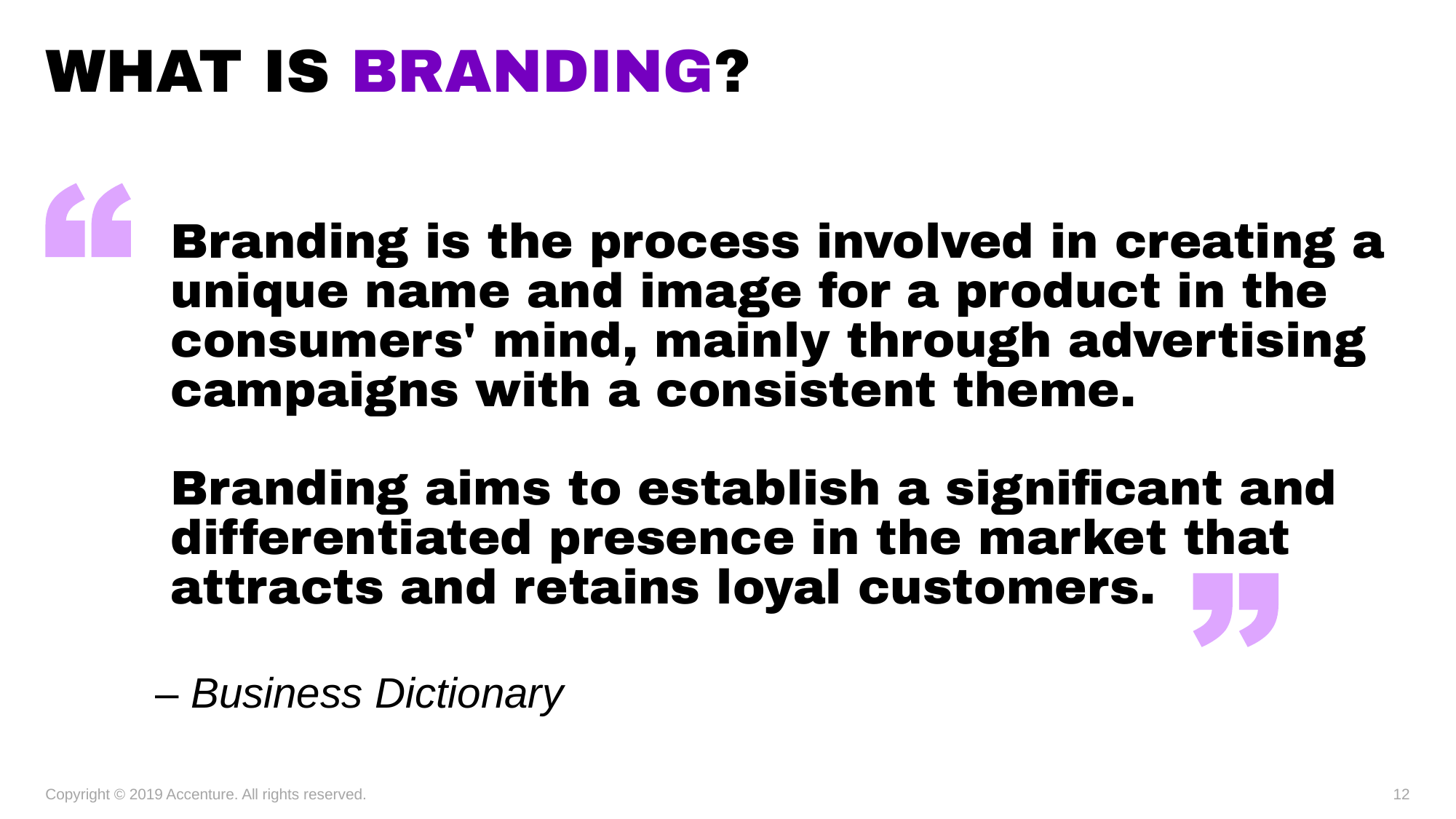

# What is branding?

Branding is the process involved in creating a unique name and image for a product in the consumers' mind, mainly through advertising campaigns with a consistent theme.
Branding aims to establish a significant and differentiated presence in the market that attracts and retains loyal customers.

– Business Dictionary
Copyright © 2019 Accenture. All rights reserved.
12